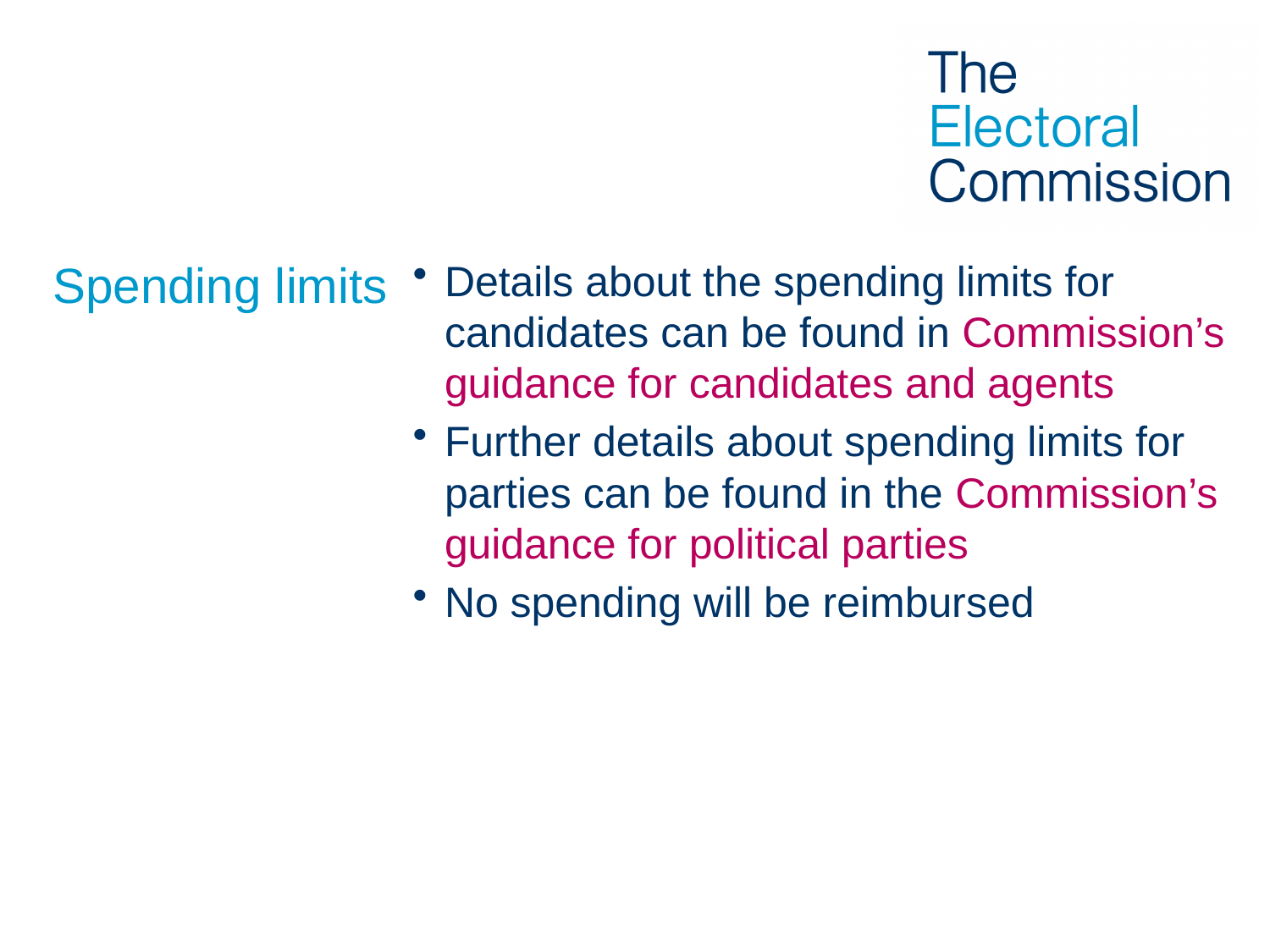

# Spending limits
Details about the spending limits for candidates can be found in Commission’s guidance for candidates and agents
Further details about spending limits for parties can be found in the Commission’s guidance for political parties
No spending will be reimbursed